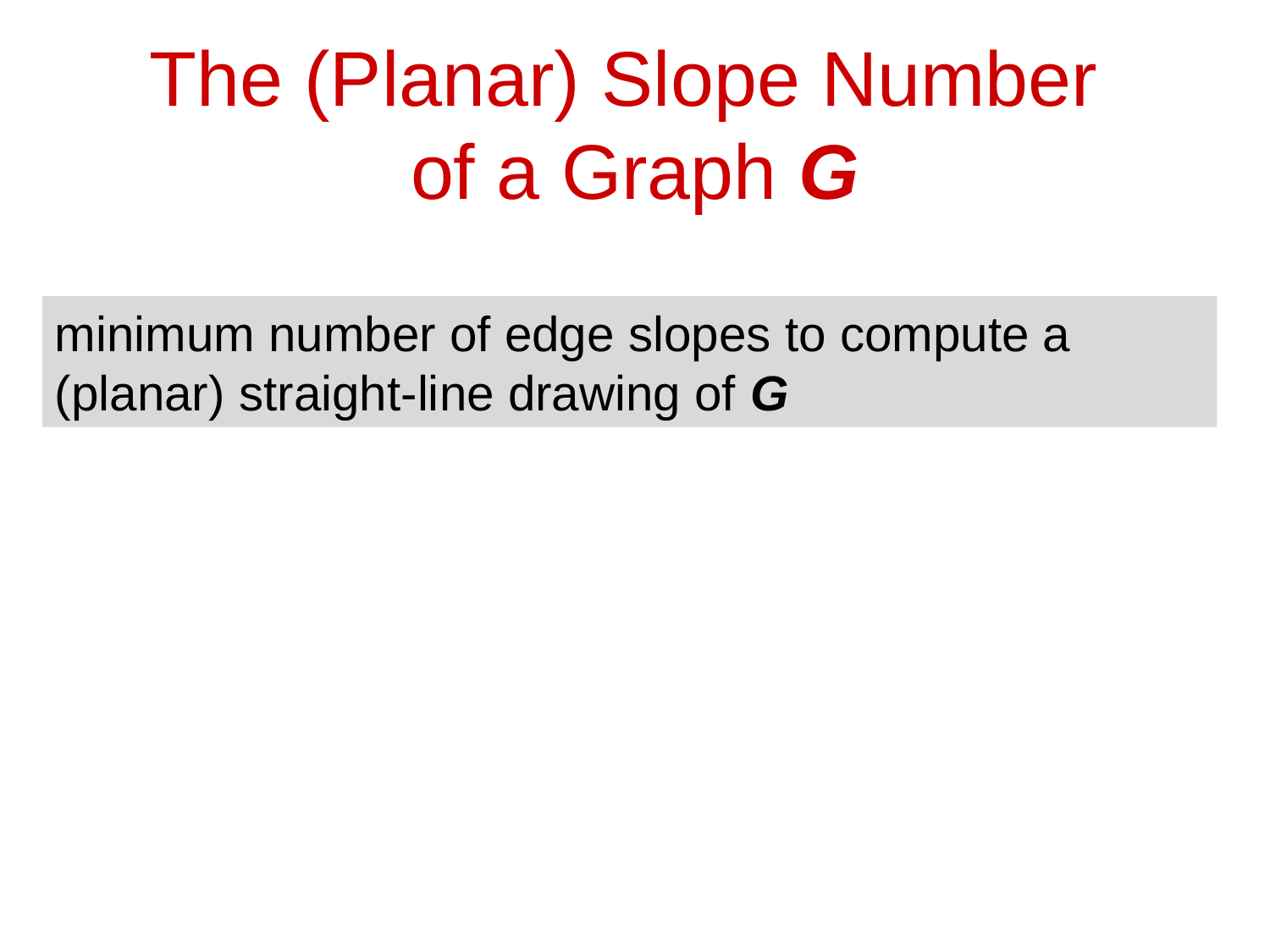

# The (Planar) Slope Number of a Graph G
minimum number of edge slopes to compute a (planar) straight-line drawing of G